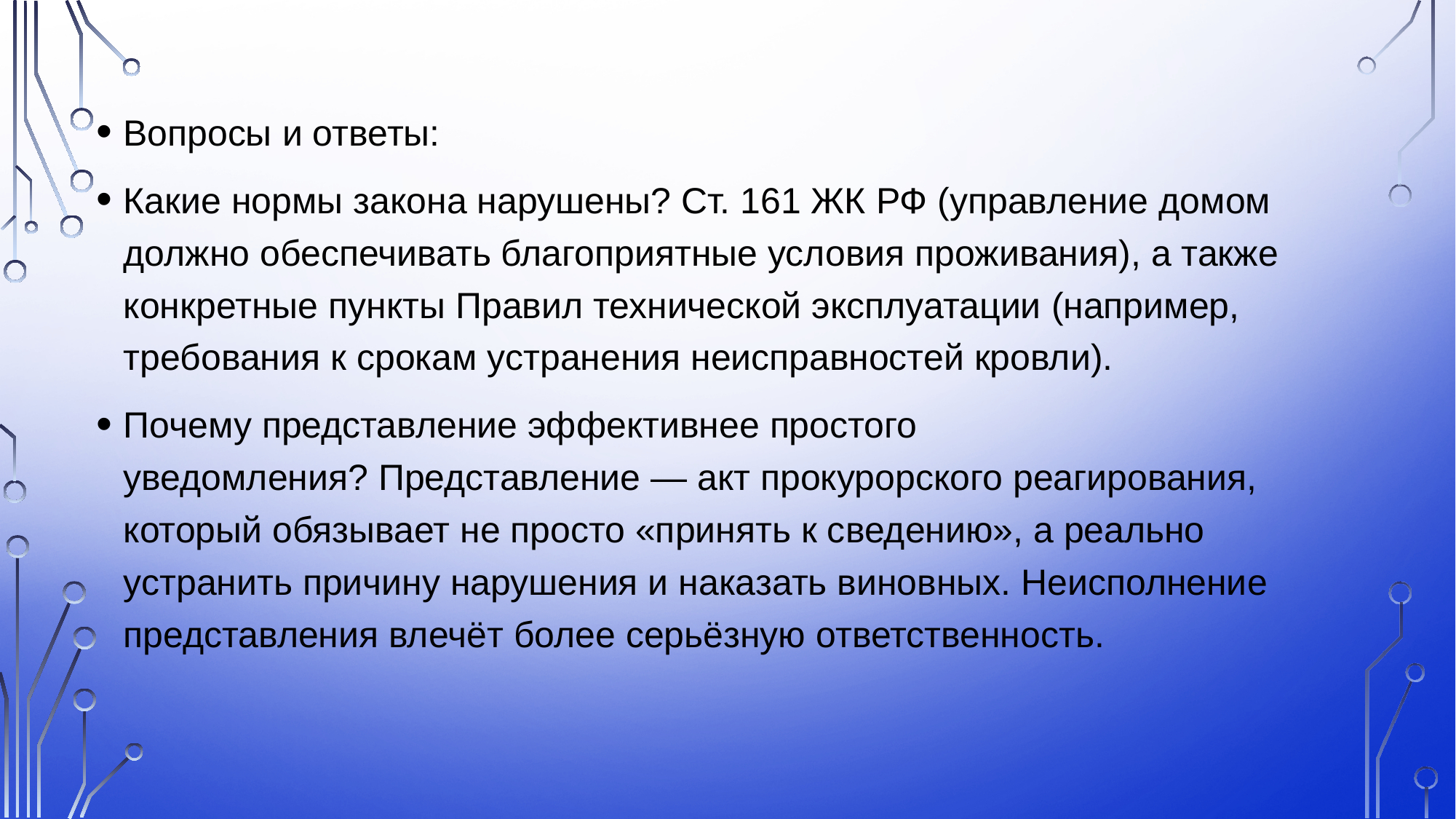

Вопросы и ответы:
Какие нормы закона нарушены? Ст. 161 ЖК РФ (управление домом должно обеспечивать благоприятные условия проживания), а также конкретные пункты Правил технической эксплуатации (например, требования к срокам устранения неисправностей кровли).
Почему представление эффективнее простого уведомления? Представление — акт прокурорского реагирования, который обязывает не просто «принять к сведению», а реально устранить причину нарушения и наказать виновных. Неисполнение представления влечёт более серьёзную ответственность.